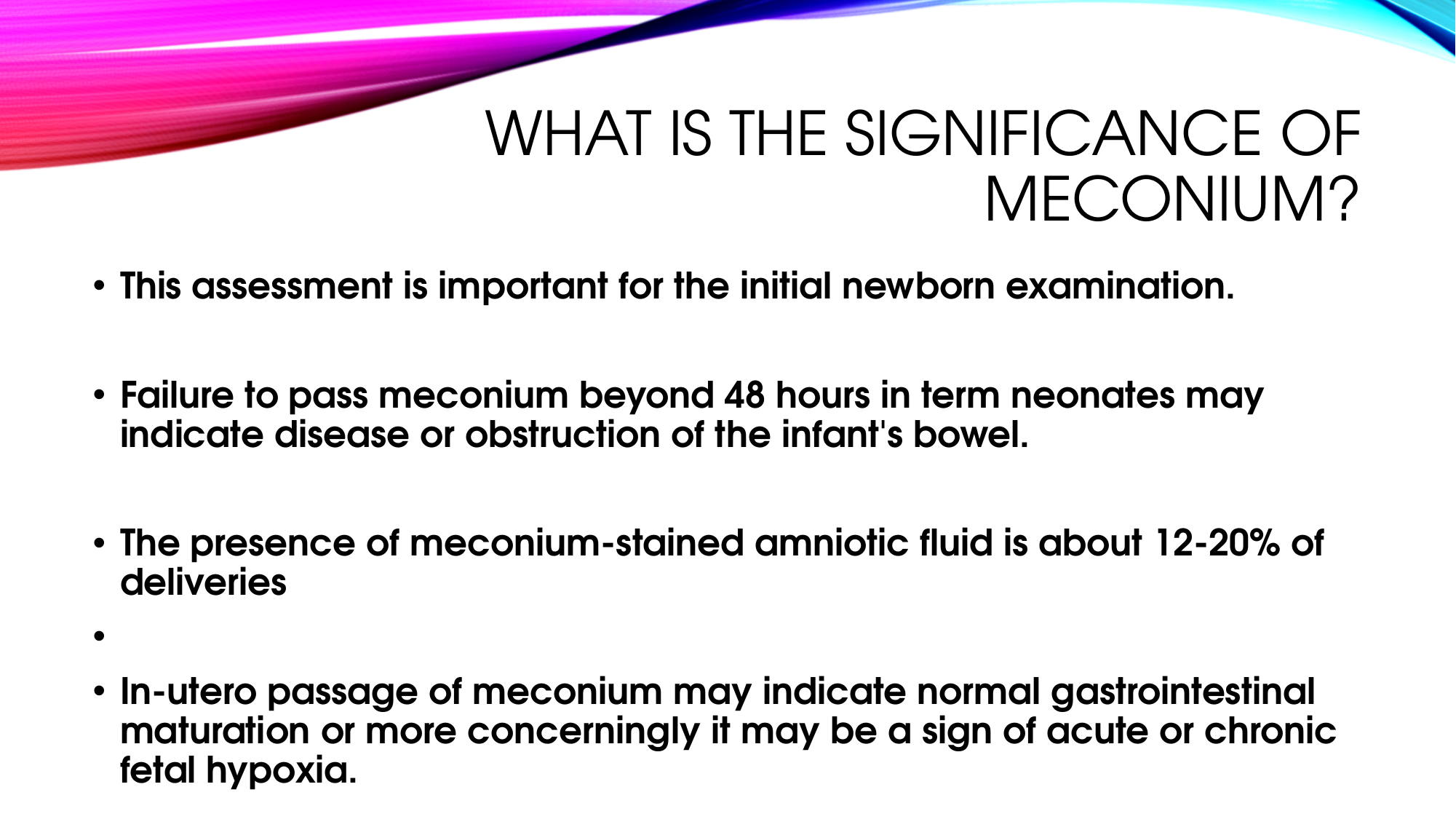

# What is the significance of meconium?
This assessment is important for the initial newborn examination.

Failure to pass meconium beyond 48 hours in term neonates may indicate disease or obstruction of the infant's bowel.

The presence of meconium-stained amniotic fluid is about 12-20% of deliveries

In-utero passage of meconium may indicate normal gastrointestinal maturation or more concerningly it may be a sign of acute or chronic fetal hypoxia.